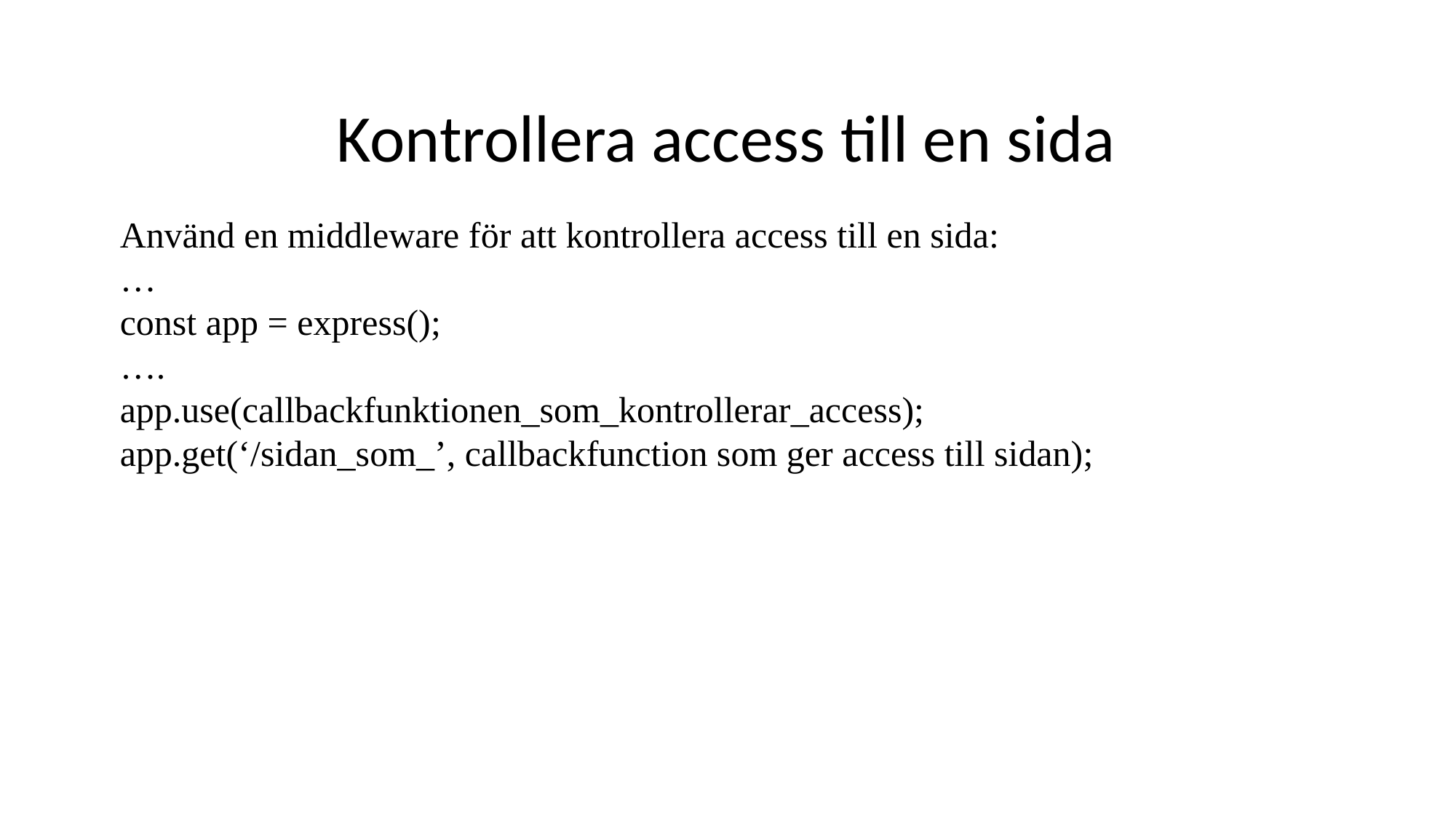

# Kontrollera access till en sida
Använd en middleware för att kontrollera access till en sida:
…
const app = express();
….
app.use(callbackfunktionen_som_kontrollerar_access);
app.get(‘/sidan_som_’, callbackfunction som ger access till sidan);